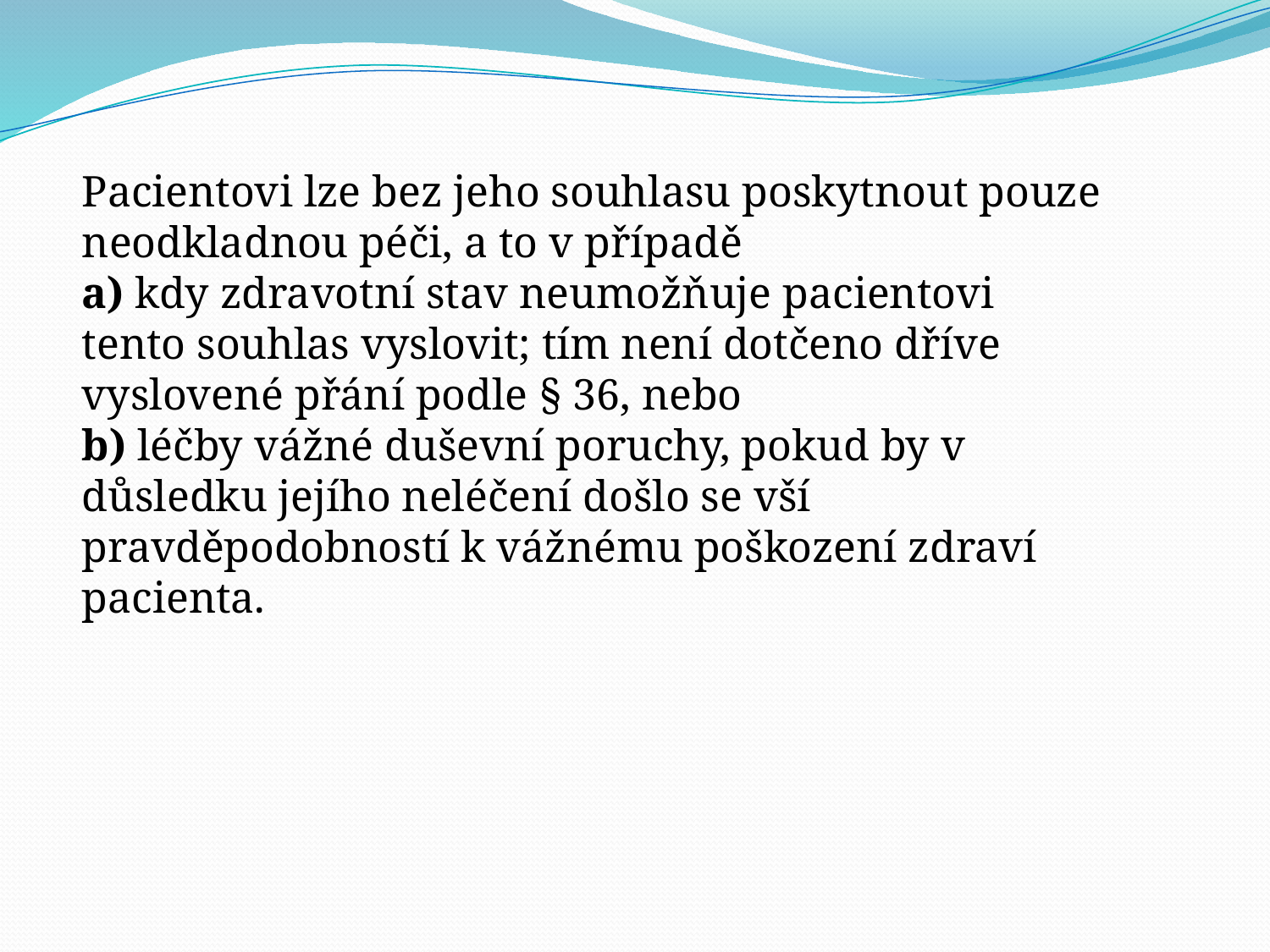

Pacientovi lze bez jeho souhlasu poskytnout pouze neodkladnou péči, a to v případě
a) kdy zdravotní stav neumožňuje pacientovi tento souhlas vyslovit; tím není dotčeno dříve vyslovené přání podle § 36, nebo
b) léčby vážné duševní poruchy, pokud by v důsledku jejího neléčení došlo se vší pravděpodobností k vážnému poškození zdraví pacienta.